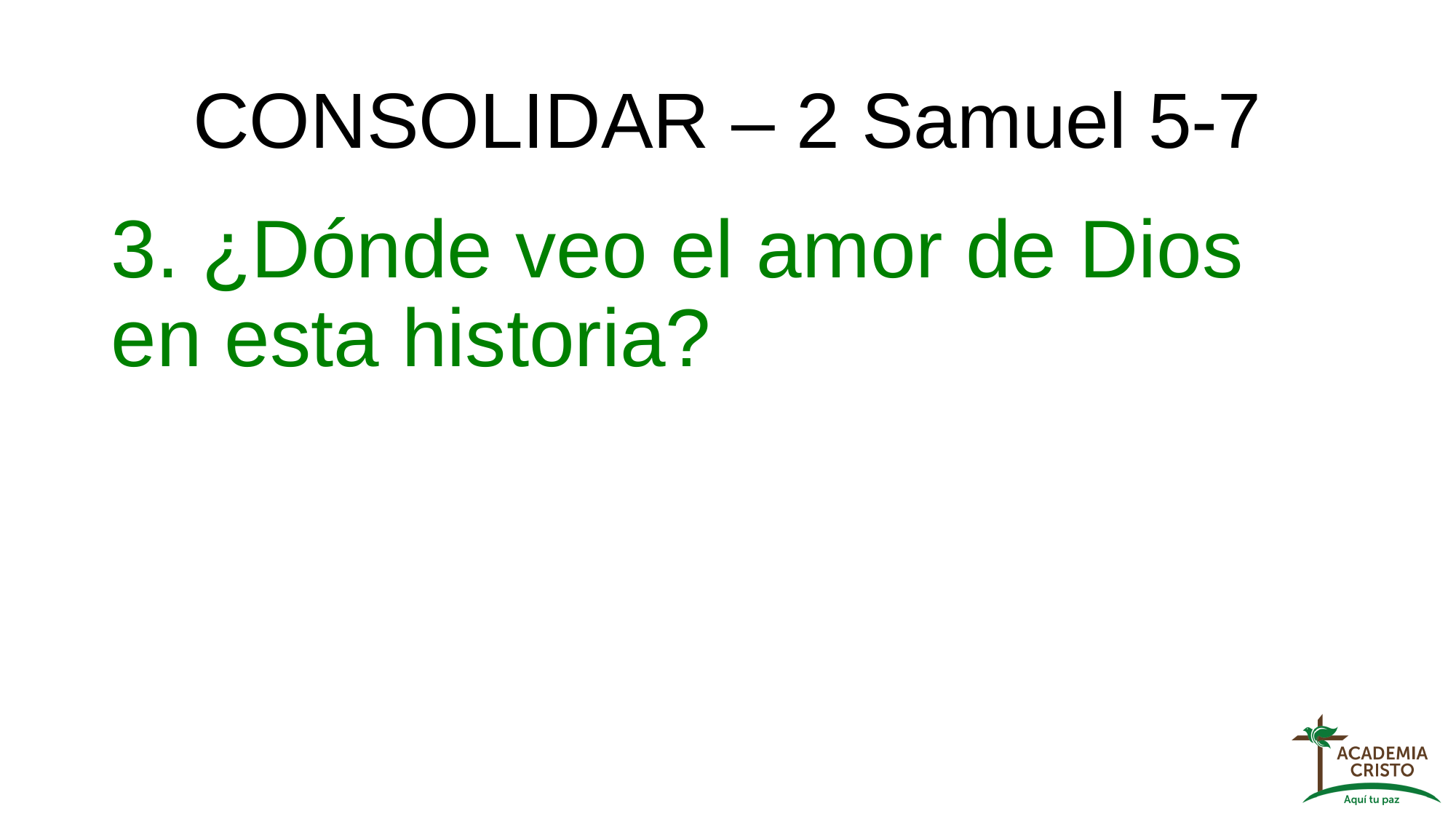

# CONSOLIDAR – 2 Samuel 5-7
3. ¿Dónde veo el amor de Dios en esta historia?